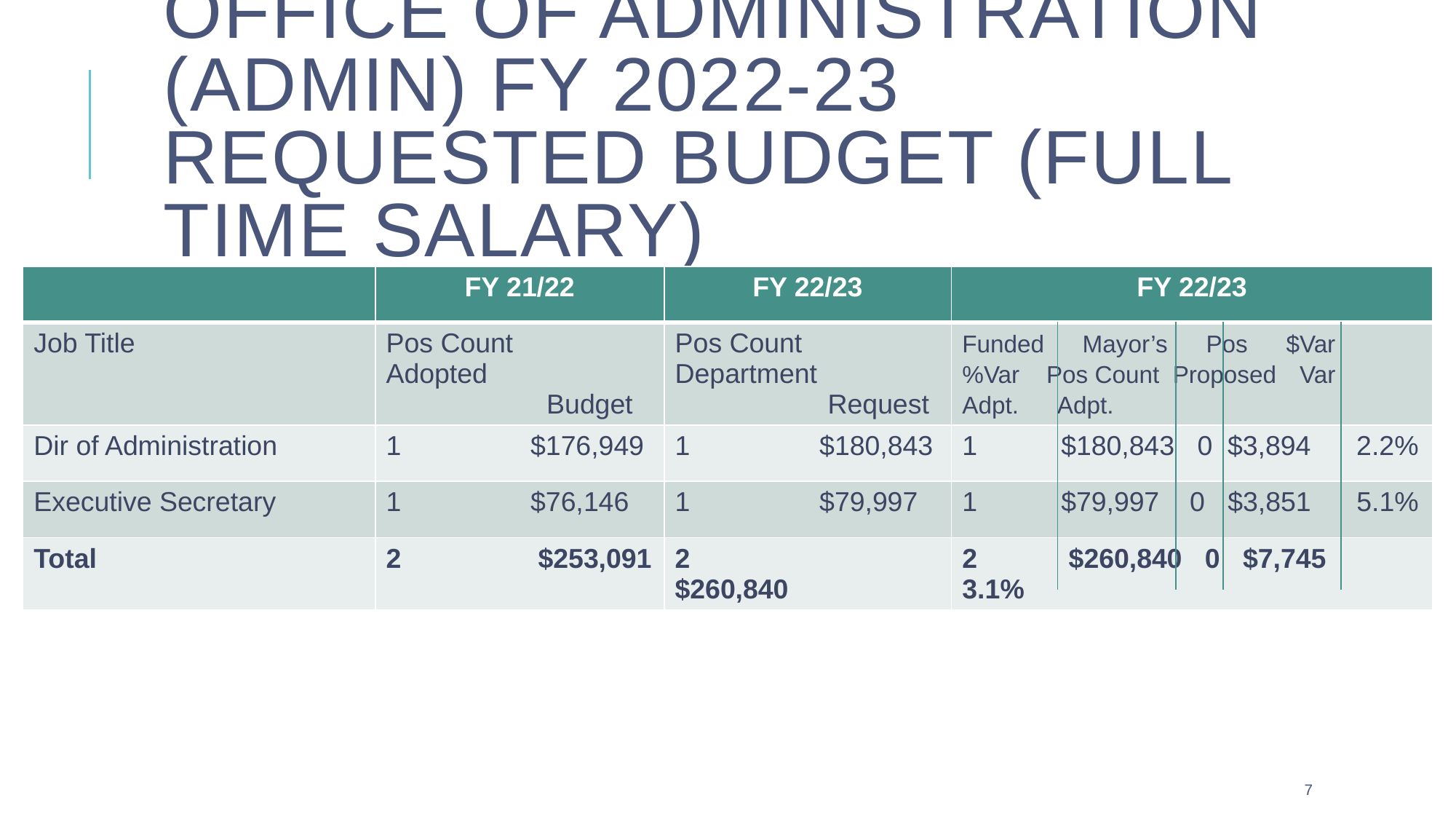

# Office of Administration (Admin) FY 2022-23 Requested Budget (Full Time Salary)
|  | FY 21/22 | FY 22/23 | FY 22/23 |
| --- | --- | --- | --- |
| Job Title | Pos Count Adopted Budget | Pos Count Department Request | Funded Mayor’s Pos $Var %Var Pos Count Proposed Var Adpt. Adpt. |
| Dir of Administration | 1 $176,949 | 1 $180,843 | 1 $180,843 0 $3,894 2.2% |
| Executive Secretary | 1 $76,146 | 1 $79,997 | 1 $79,997 0 $3,851 5.1% |
| Total | 2 $253,091 | 2 $260,840 | 2 $260,840 0 $7,745 3.1% |
7